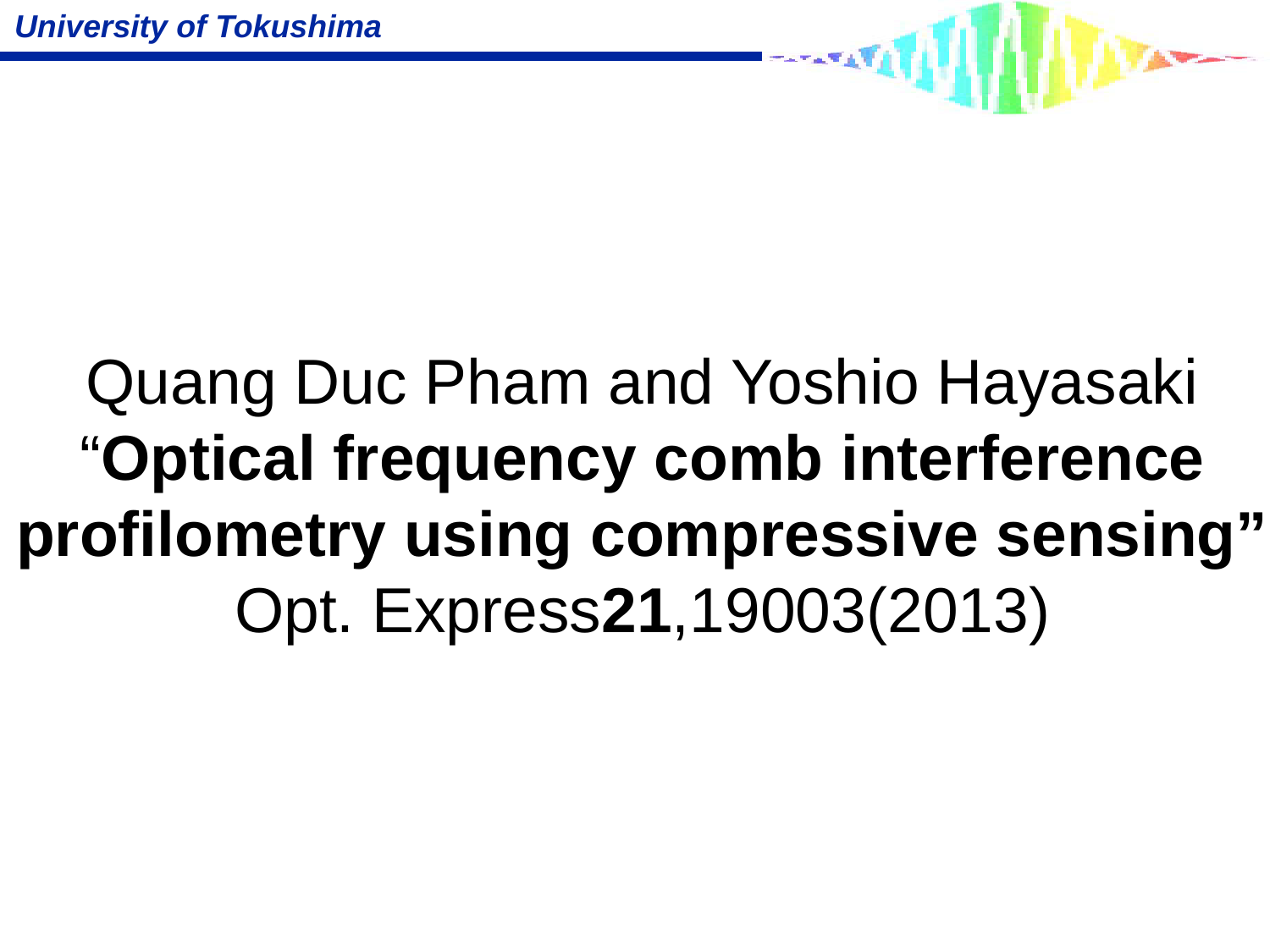

# Quang Duc Pham and Yoshio Hayasaki “Optical frequency comb interference profilometry using compressive sensing” Opt. Express21,19003(2013)